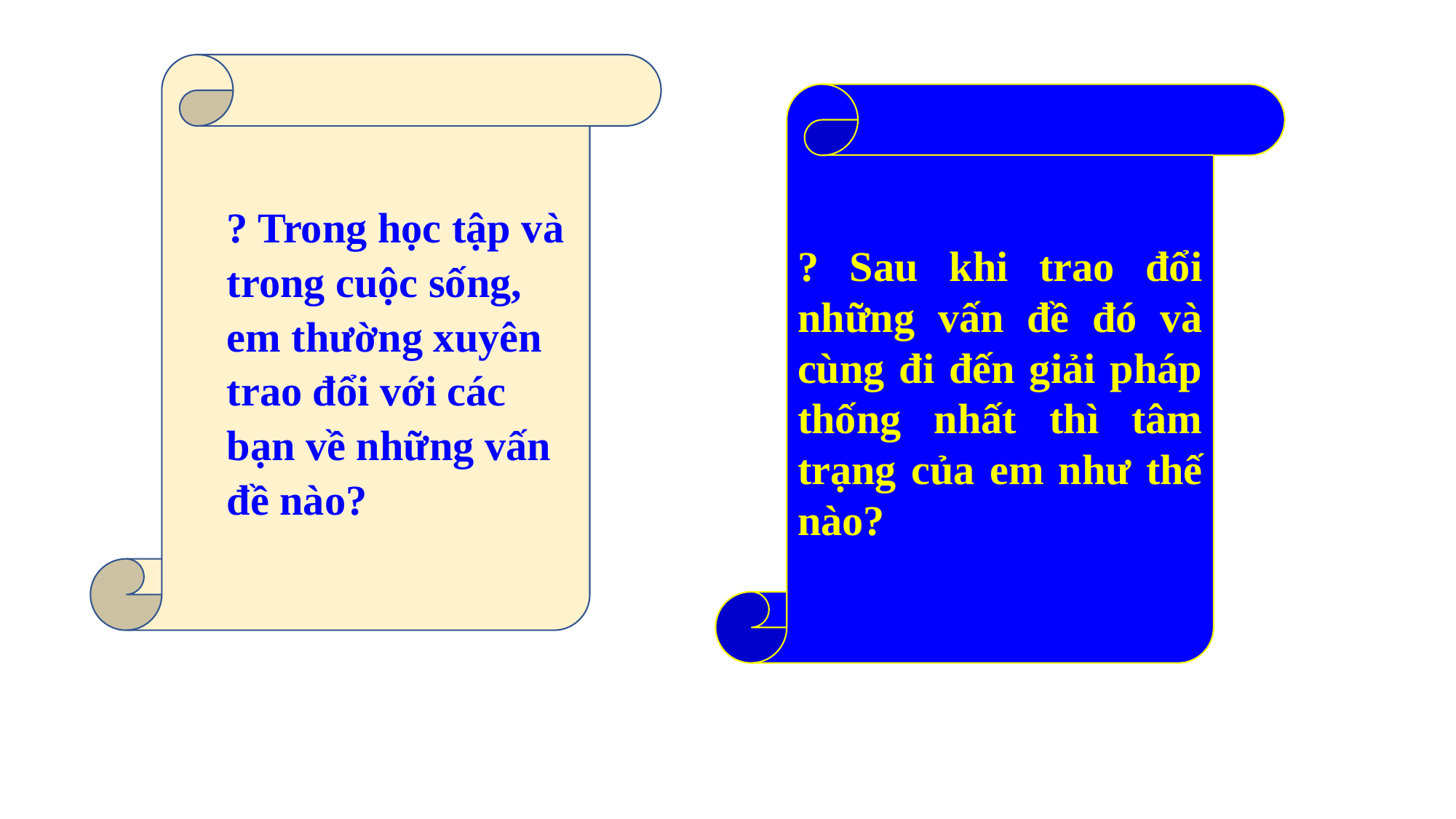

? Trong học tập và trong cuộc sống, em thường xuyên trao đổi với các bạn về những vấn đề nào?
? Sau khi trao đổi những vấn đề đó và cùng đi đến giải pháp thống nhất thì tâm trạng của em như thế nào?